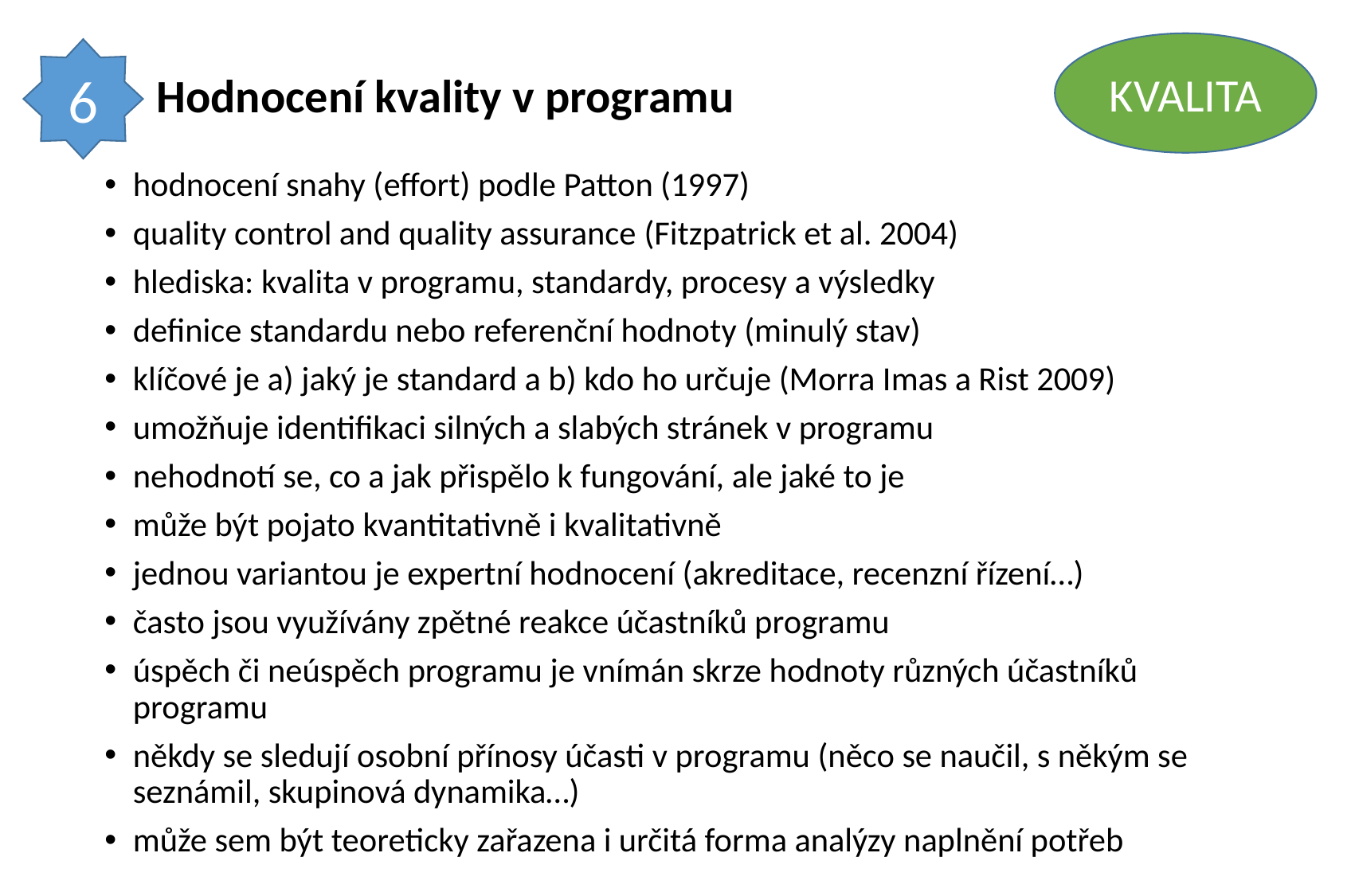

# Hodnocení kvality v programu
KVALITA
6
hodnocení snahy (effort) podle Patton (1997)
quality control and quality assurance (Fitzpatrick et al. 2004)
hlediska: kvalita v programu, standardy, procesy a výsledky
definice standardu nebo referenční hodnoty (minulý stav)
klíčové je a) jaký je standard a b) kdo ho určuje (Morra Imas a Rist 2009)
umožňuje identifikaci silných a slabých stránek v programu
nehodnotí se, co a jak přispělo k fungování, ale jaké to je
může být pojato kvantitativně i kvalitativně
jednou variantou je expertní hodnocení (akreditace, recenzní řízení…)
často jsou využívány zpětné reakce účastníků programu
úspěch či neúspěch programu je vnímán skrze hodnoty různých účastníků programu
někdy se sledují osobní přínosy účasti v programu (něco se naučil, s někým se seznámil, skupinová dynamika…)
může sem být teoreticky zařazena i určitá forma analýzy naplnění potřeb